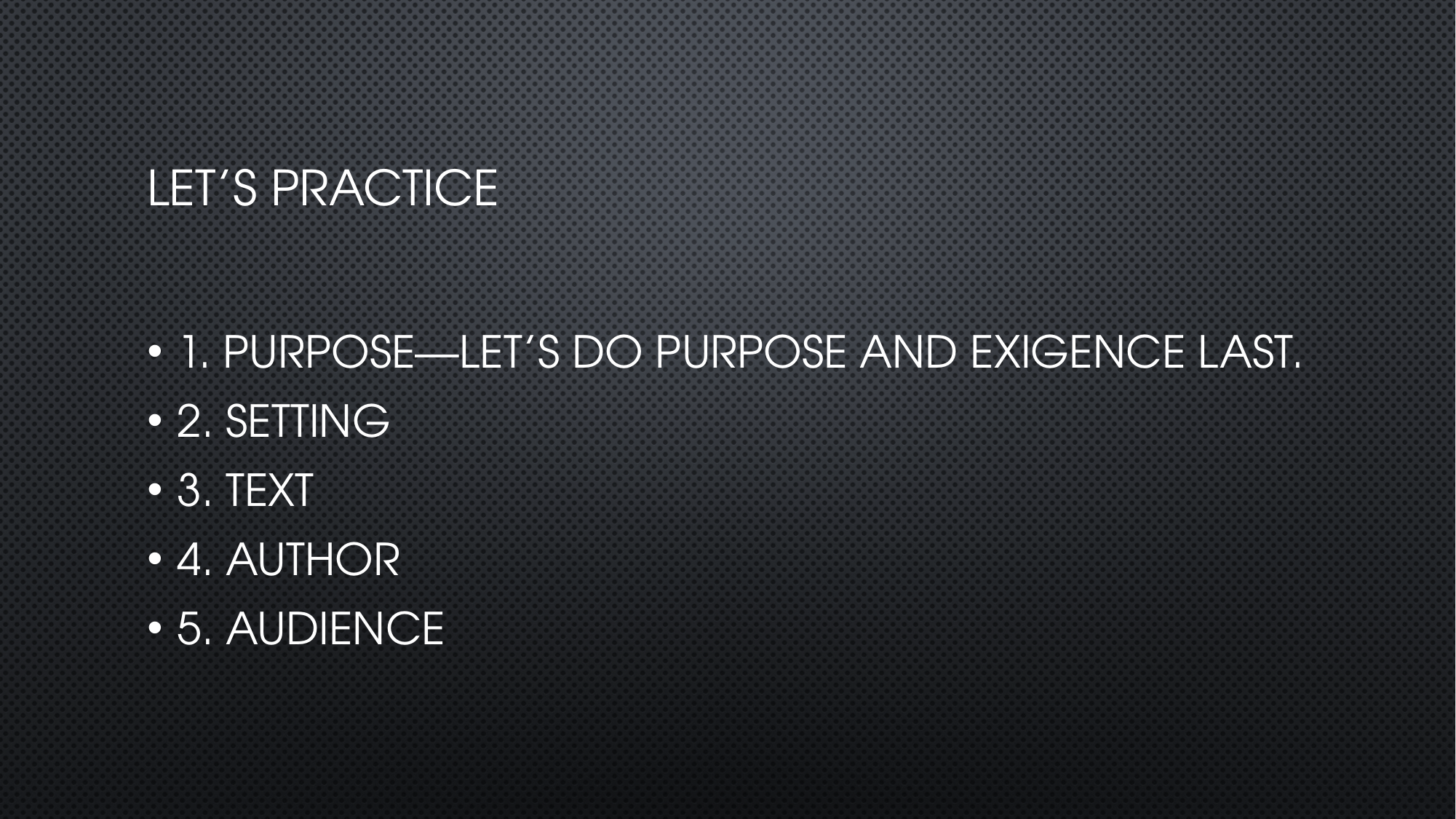

# Let’s practice
1. Purpose—Let’s do purpose and exigence last.
2. Setting
3. text
4. author
5. audience